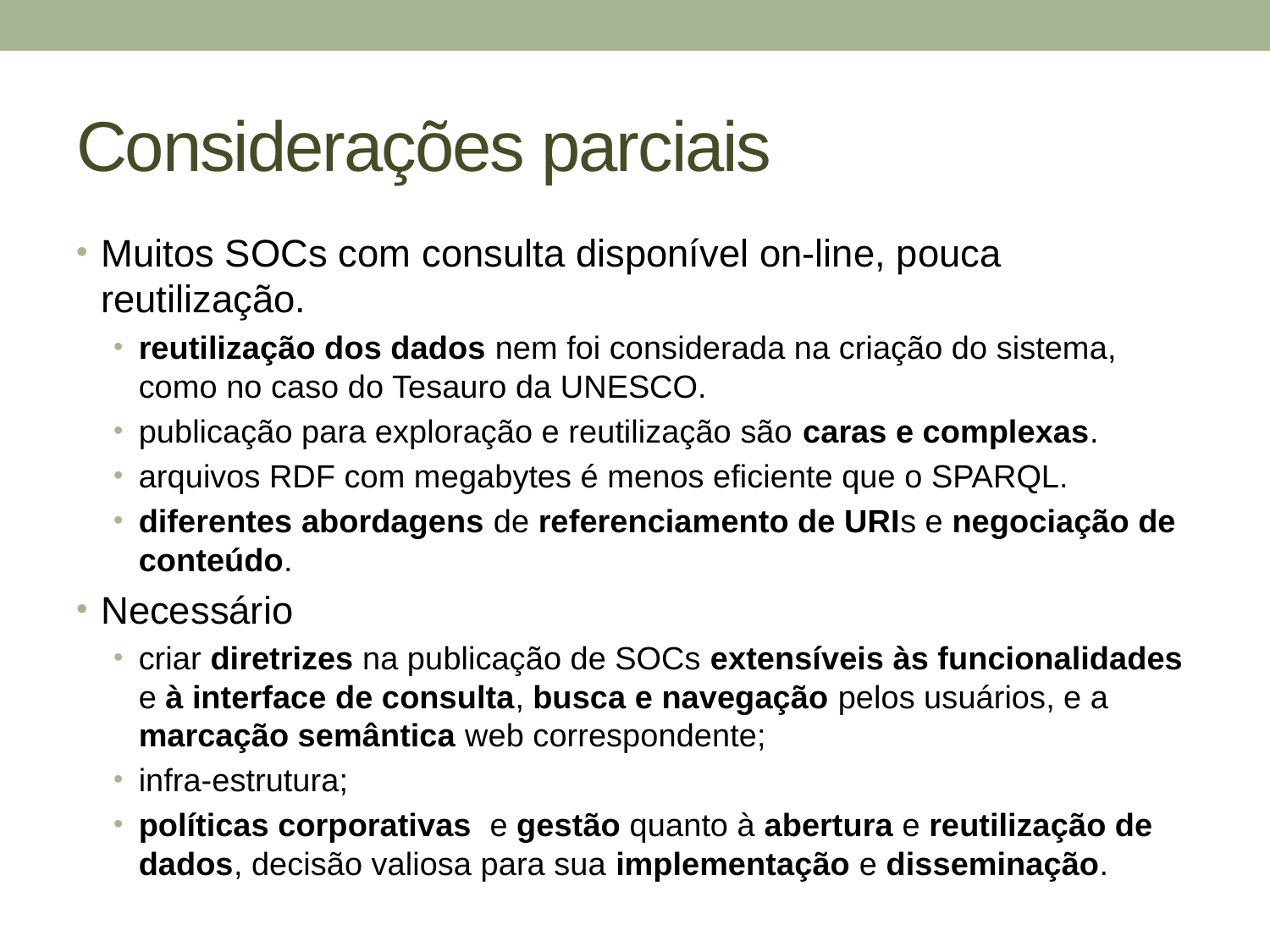

# Considerações parciais
Muitos SOCs com consulta disponível on-line, pouca reutilização.
reutilização dos dados nem foi considerada na criação do sistema, como no caso do Tesauro da UNESCO.
publicação para exploração e reutilização são caras e complexas.
arquivos RDF com megabytes é menos eficiente que o SPARQL.
diferentes abordagens de referenciamento de URIs e negociação de conteúdo.
Necessário
criar diretrizes na publicação de SOCs extensíveis às funcionalidades e à interface de consulta, busca e navegação pelos usuários, e a marcação semântica web correspondente;
infra-estrutura;
políticas corporativas  e gestão quanto à abertura e reutilização de dados, decisão valiosa para sua implementação e disseminação.